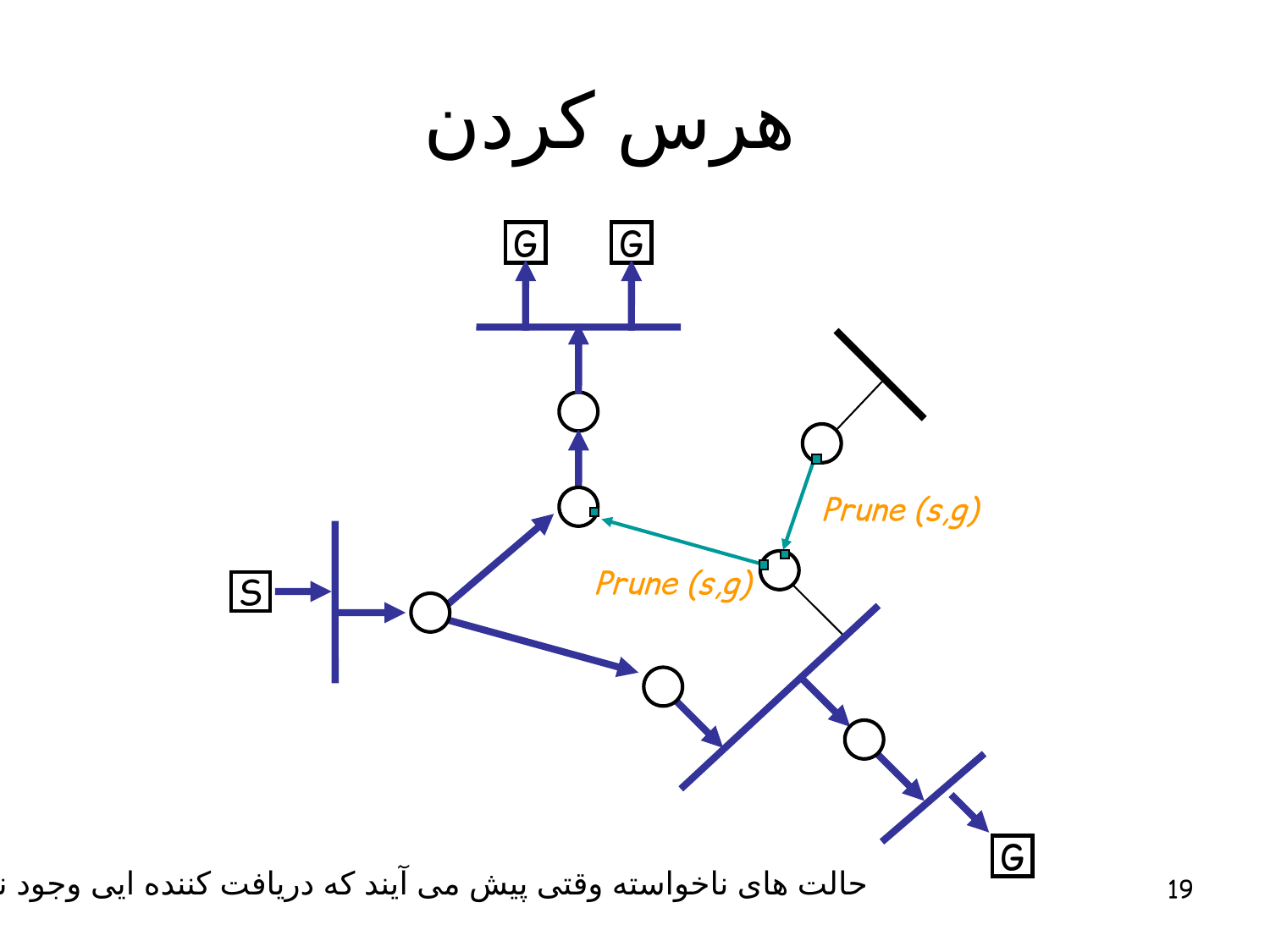

# هرس کردن
G
G

Prune (s,g)

Prune (s,g)

S

G
حالت های ناخواسته وقتی پیش می آیند که دریافت کننده ایی وجود ندارد
19